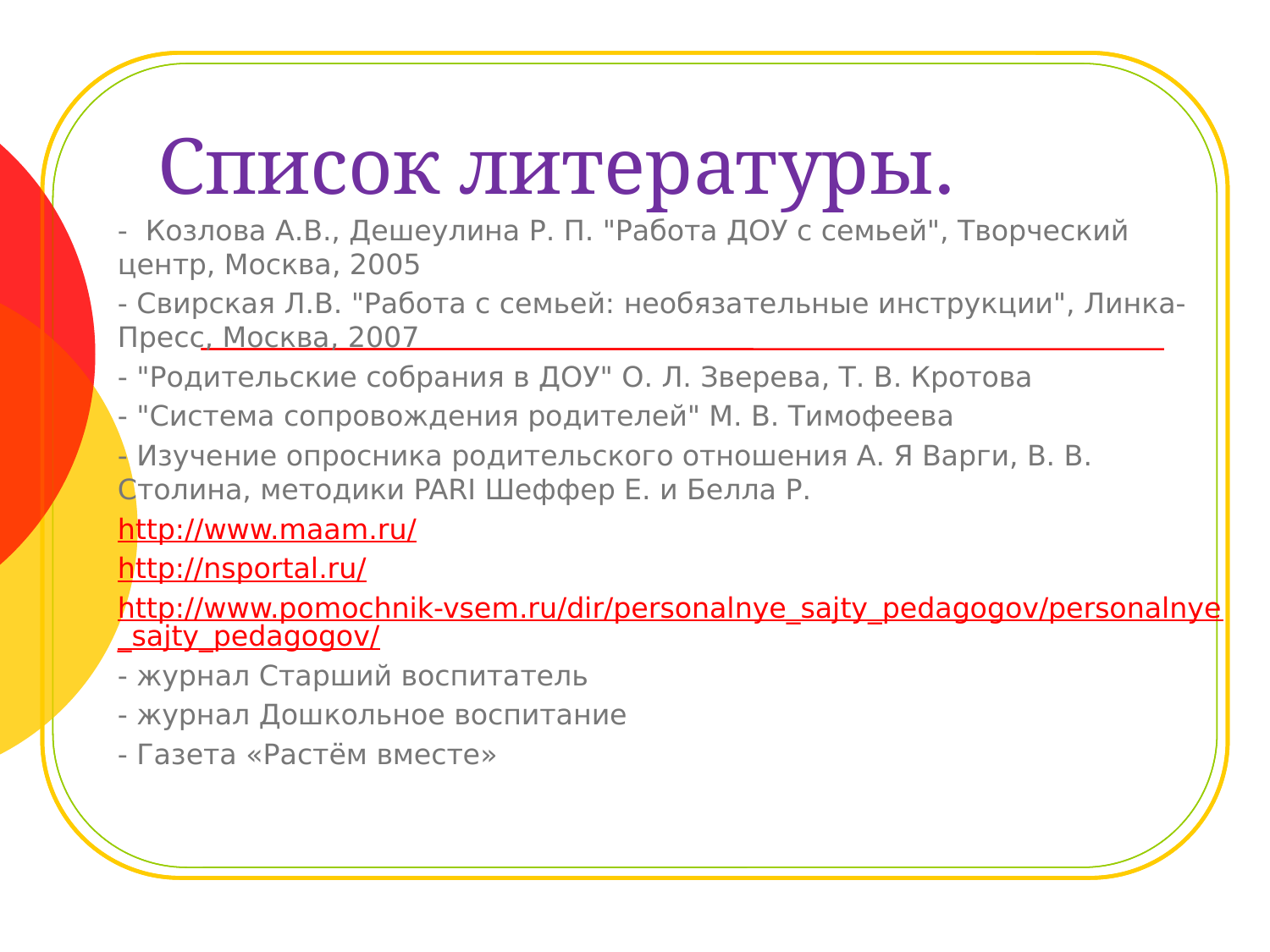

# Список литературы.
-  Козлова А.В., Дешеулина Р. П. "Работа ДОУ с семьей", Творческий центр, Москва, 2005
- Свирская Л.В. "Работа с семьей: необязательные инструкции", Линка-Пресс, Москва, 2007
- "Родительские собрания в ДОУ" О. Л. Зверева, Т. В. Кротова
- "Система сопровождения родителей" М. В. Тимофеева
- Изучение опросника родительского отношения А. Я Варги, В. В. Столина, методики PARI Шеффер Е. и Белла Р.
http://www.maam.ru/
http://nsportal.ru/
http://www.pomochnik-vsem.ru/dir/personalnye_sajty_pedagogov/personalnye_sajty_pedagogov/
- журнал Старший воспитатель
- журнал Дошкольное воспитание
- Газета «Растём вместе»